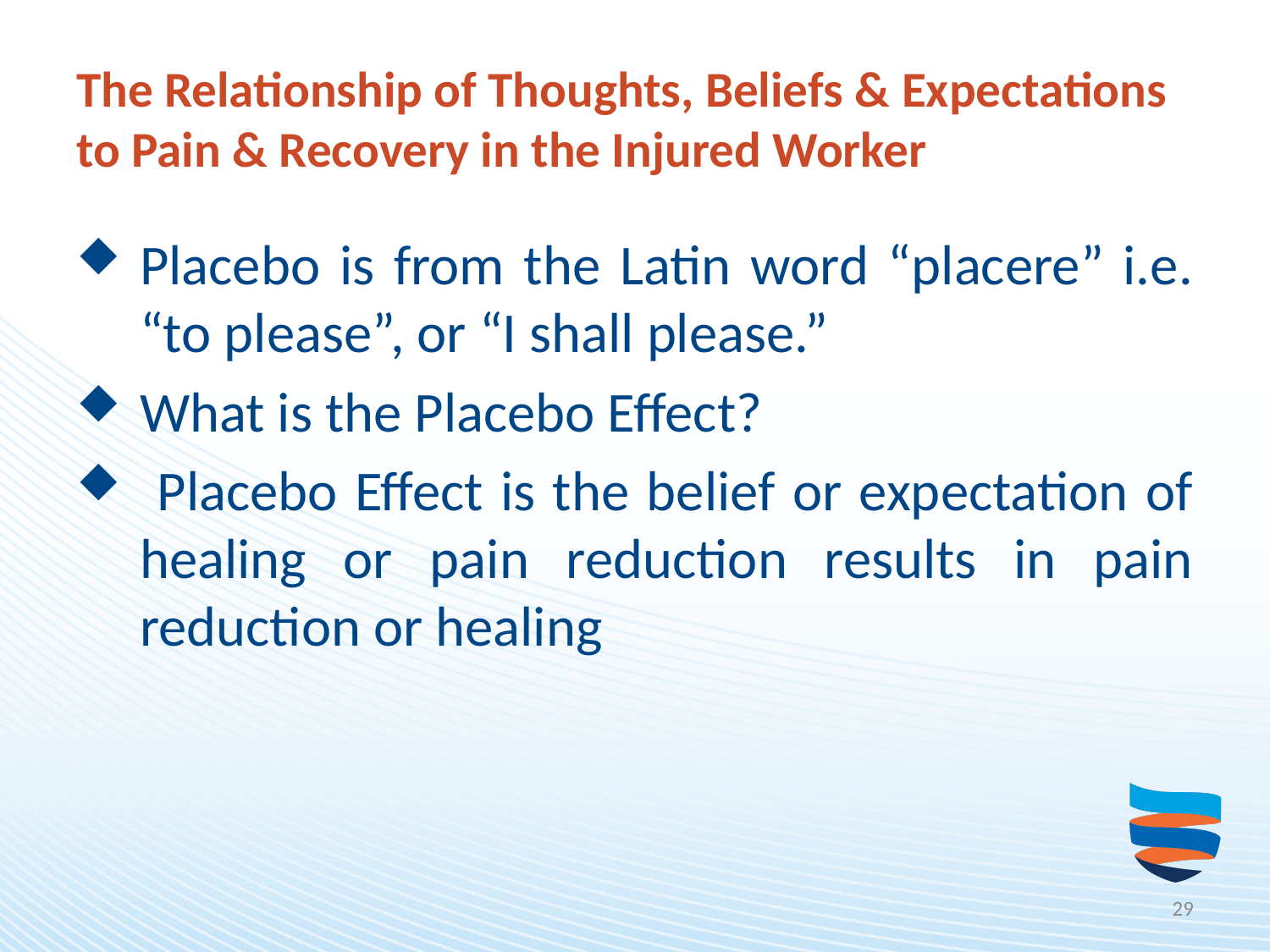

# The Relationship of Thoughts, Beliefs & Expectations to Pain & Recovery in the Injured Worker
Placebo is from the Latin word “placere” i.e. “to please”, or “I shall please.”
What is the Placebo Effect?
 Placebo Effect is the belief or expectation of healing or pain reduction results in pain reduction or healing

29